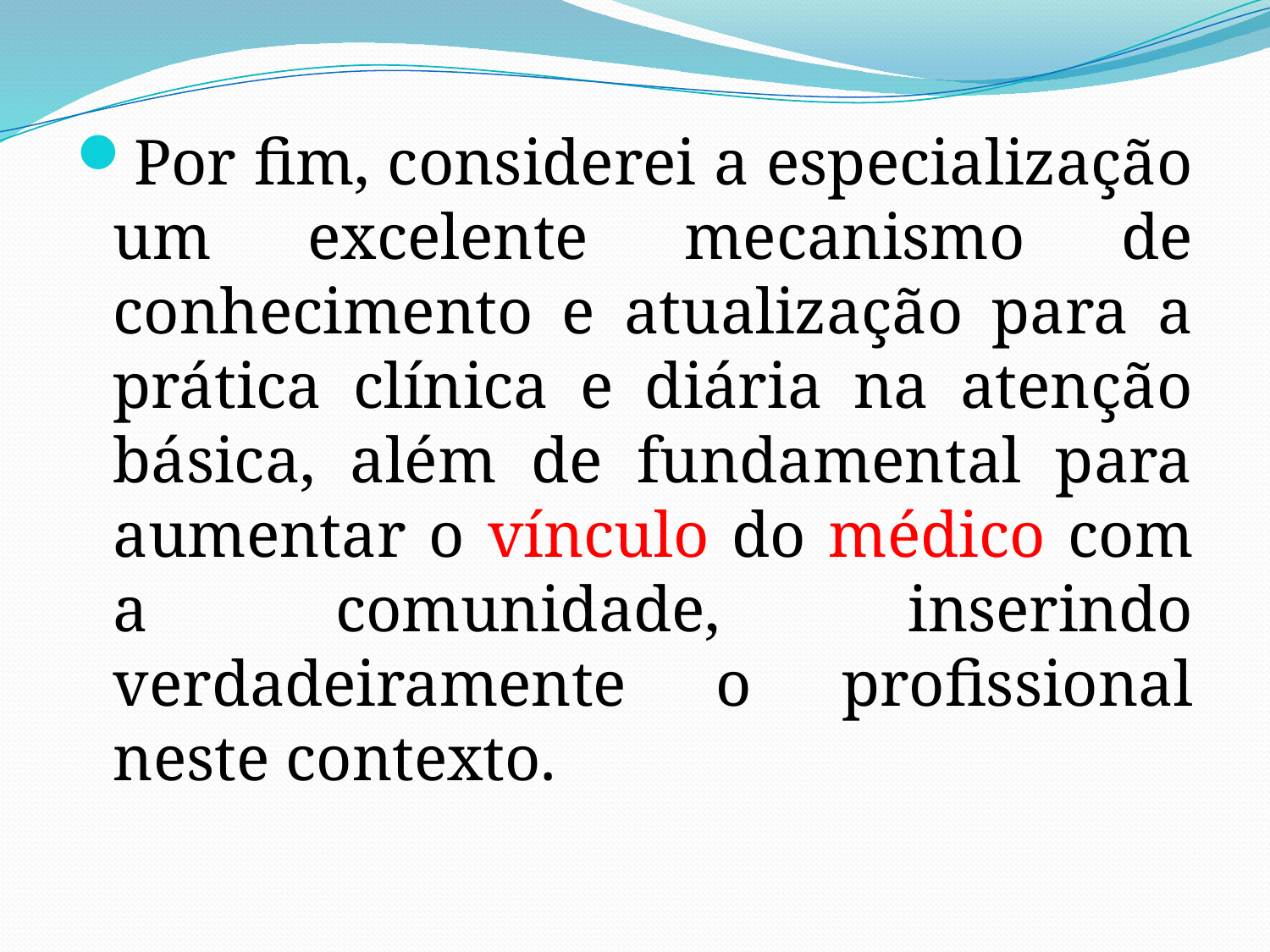

Por fim, considerei a especialização um excelente mecanismo de conhecimento e atualização para a prática clínica e diária na atenção básica, além de fundamental para aumentar o vínculo do médico com a comunidade, inserindo verdadeiramente o profissional neste contexto.